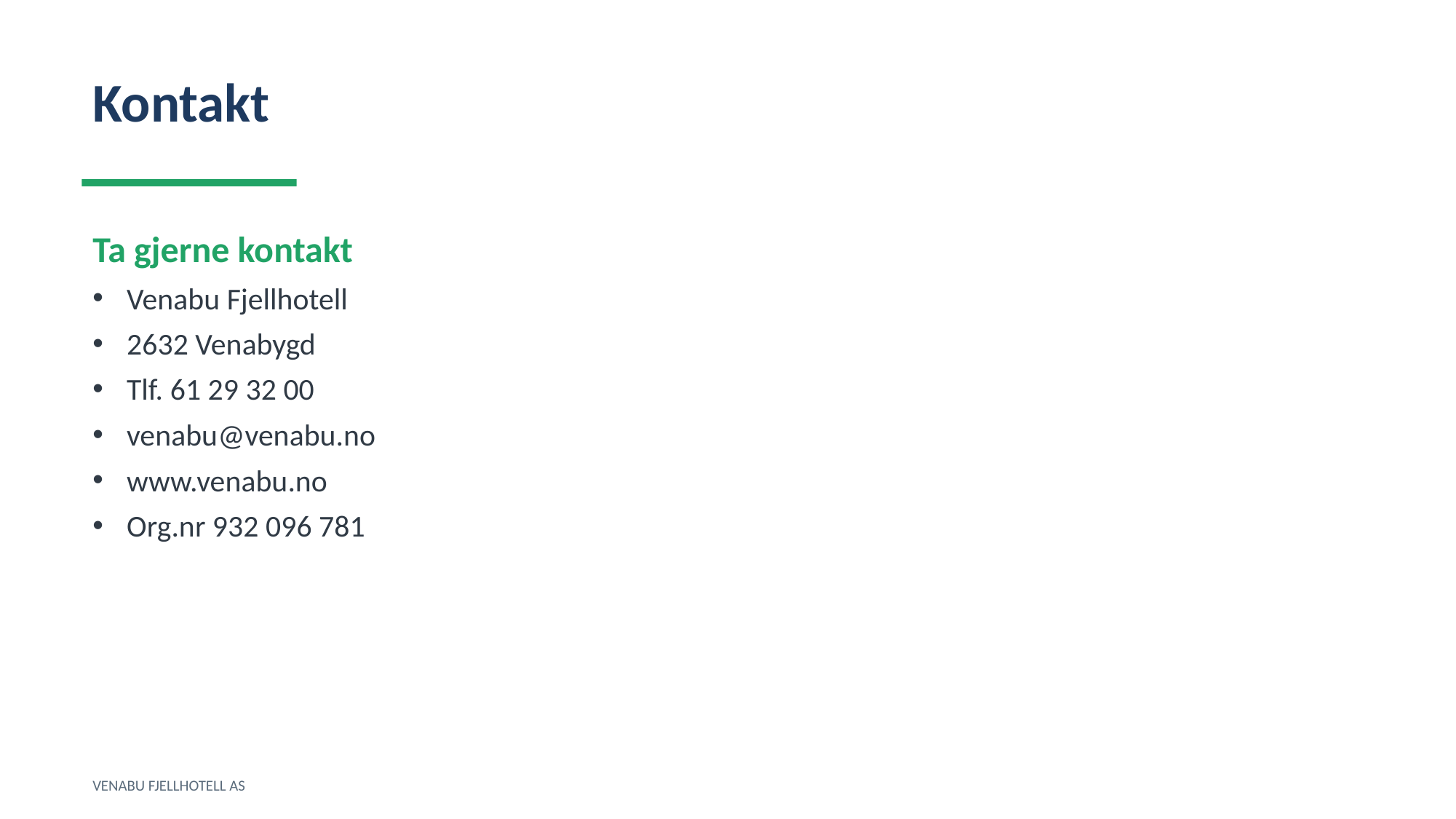

Kontakt

Ta gjerne kontakt
Venabu Fjellhotell
2632 Venabygd
Tlf. 61 29 32 00
venabu@venabu.no
www.venabu.no
Org.nr 932 096 781
VENABU FJELLHOTELL AS